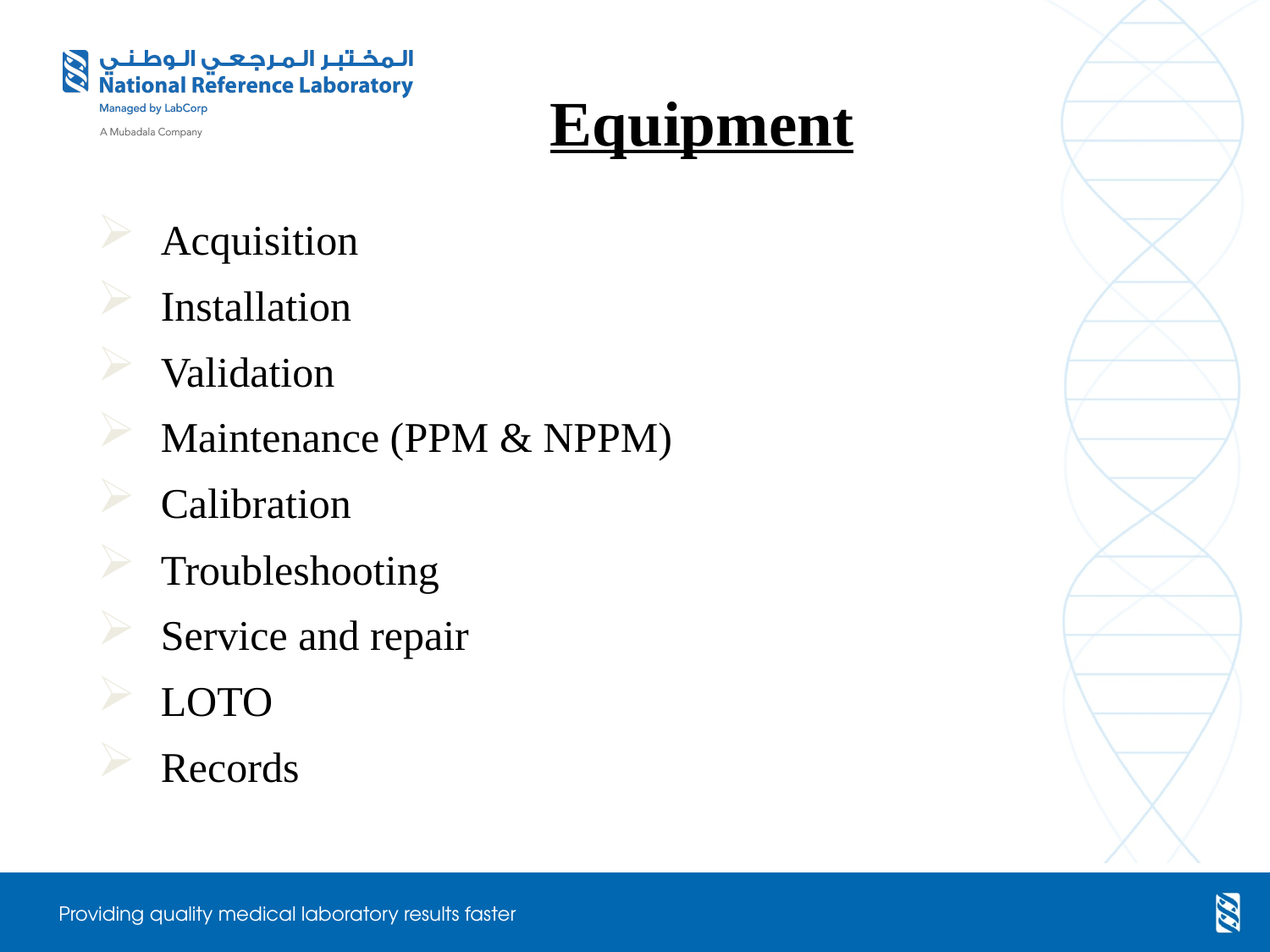

Equipment

Acquisition
Installation
Validation
Maintenance (PPM & NPPM)
Calibration
Troubleshooting
Service and repair
LOTO
Records